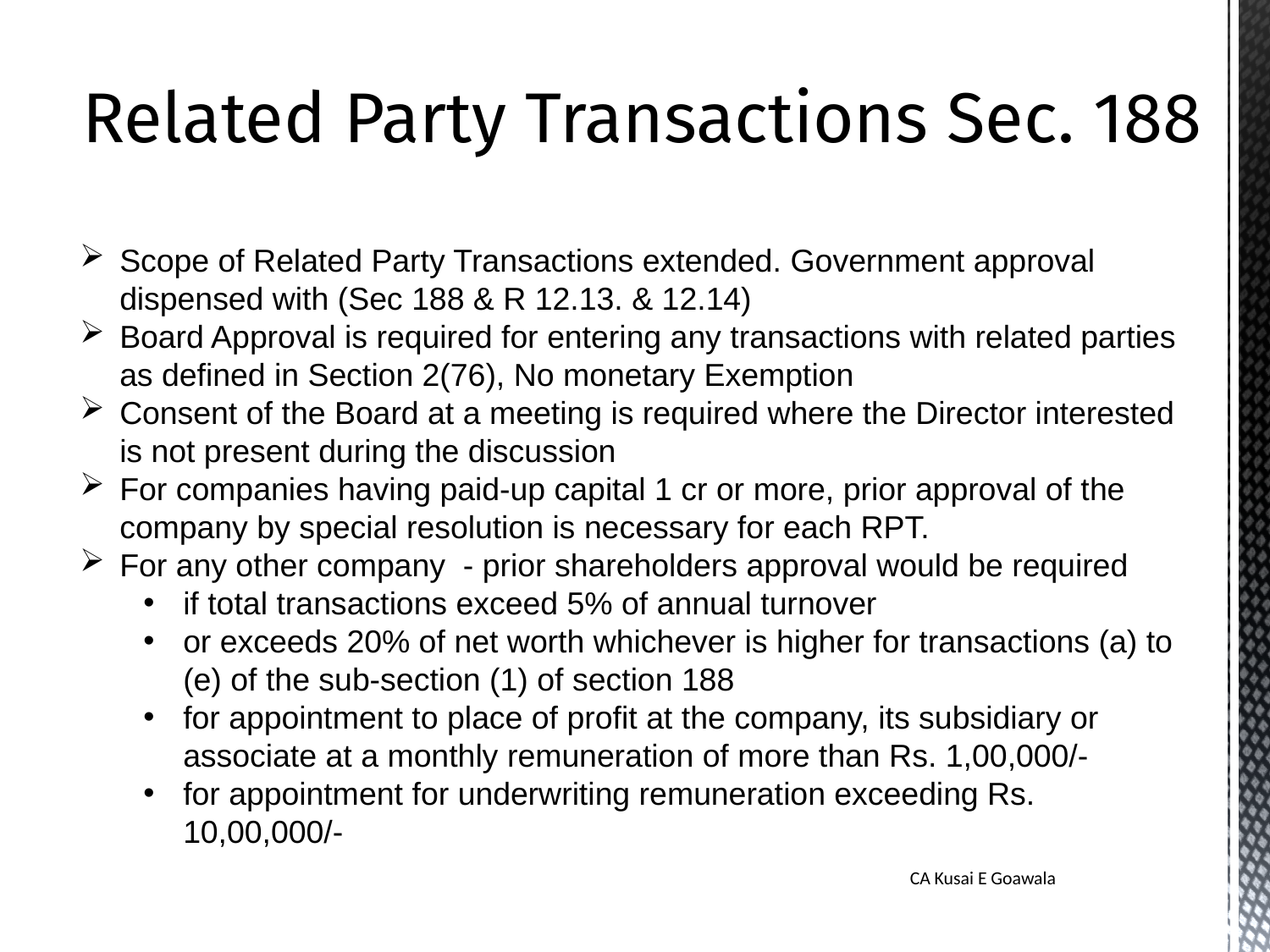

Related Party Transactions Sec. 188
Scope of Related Party Transactions extended. Government approval dispensed with (Sec 188 & R 12.13. & 12.14)
Board Approval is required for entering any transactions with related parties as defined in Section 2(76), No monetary Exemption
Consent of the Board at a meeting is required where the Director interested is not present during the discussion
For companies having paid-up capital 1 cr or more, prior approval of the company by special resolution is necessary for each RPT.
For any other company  - prior shareholders approval would be required
if total transactions exceed 5% of annual turnover
or exceeds 20% of net worth whichever is higher for transactions (a) to (e) of the sub-section (1) of section 188
for appointment to place of profit at the company, its subsidiary or associate at a monthly remuneration of more than Rs. 1,00,000/-
for appointment for underwriting remuneration exceeding Rs. 10,00,000/-

CA Kusai E Goawala